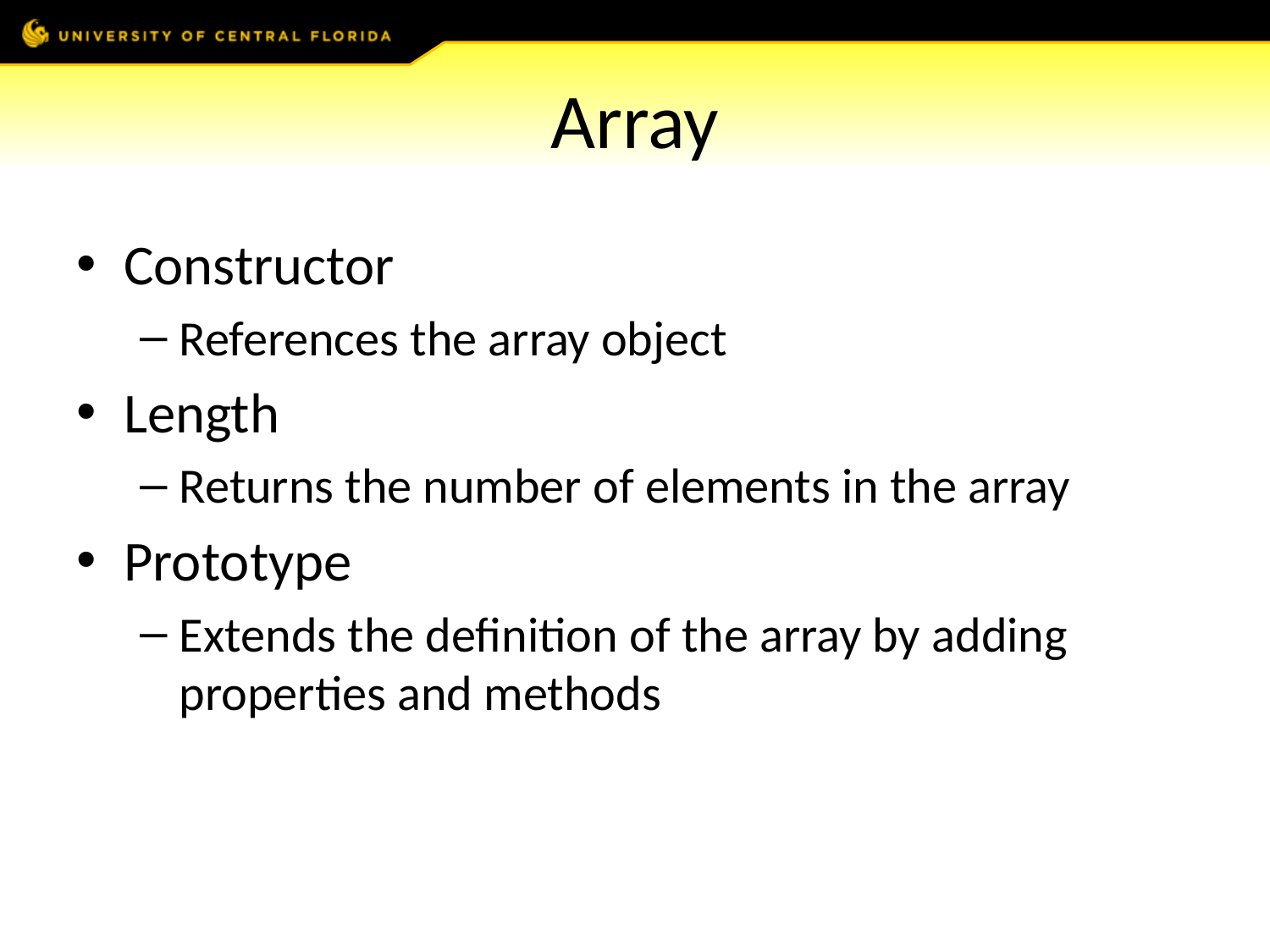

# Array
Constructor
References the array object
Length
Returns the number of elements in the array
Prototype
Extends the definition of the array by adding properties and methods